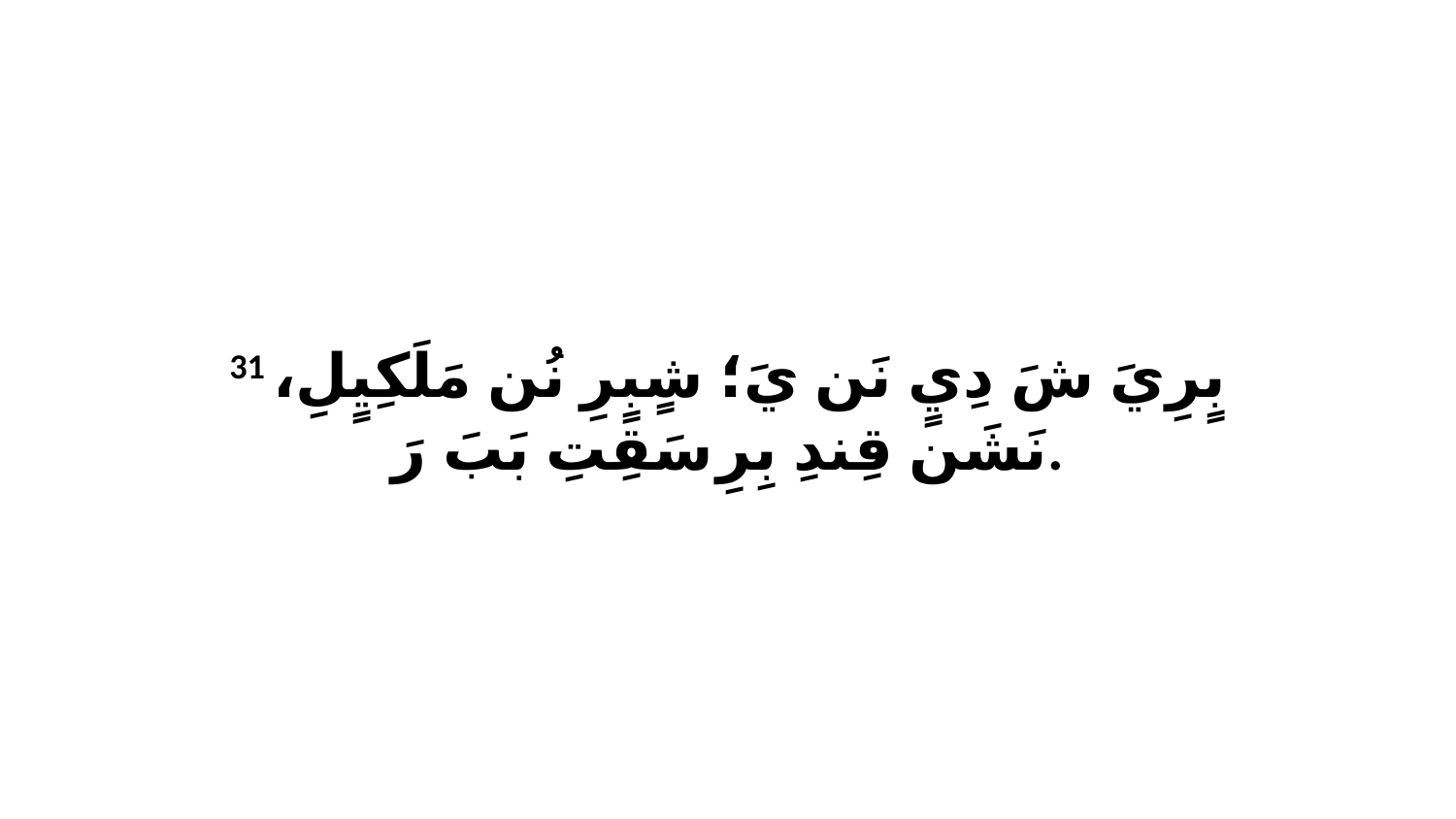

31 بٍرِيَ شَ دِيٍ نَن يَ؛ شٍبٍرِ نُن مَلَكِيٍلِ، نَشَن قِندِ بِرِ سَقِتِ بَبَ رَ.